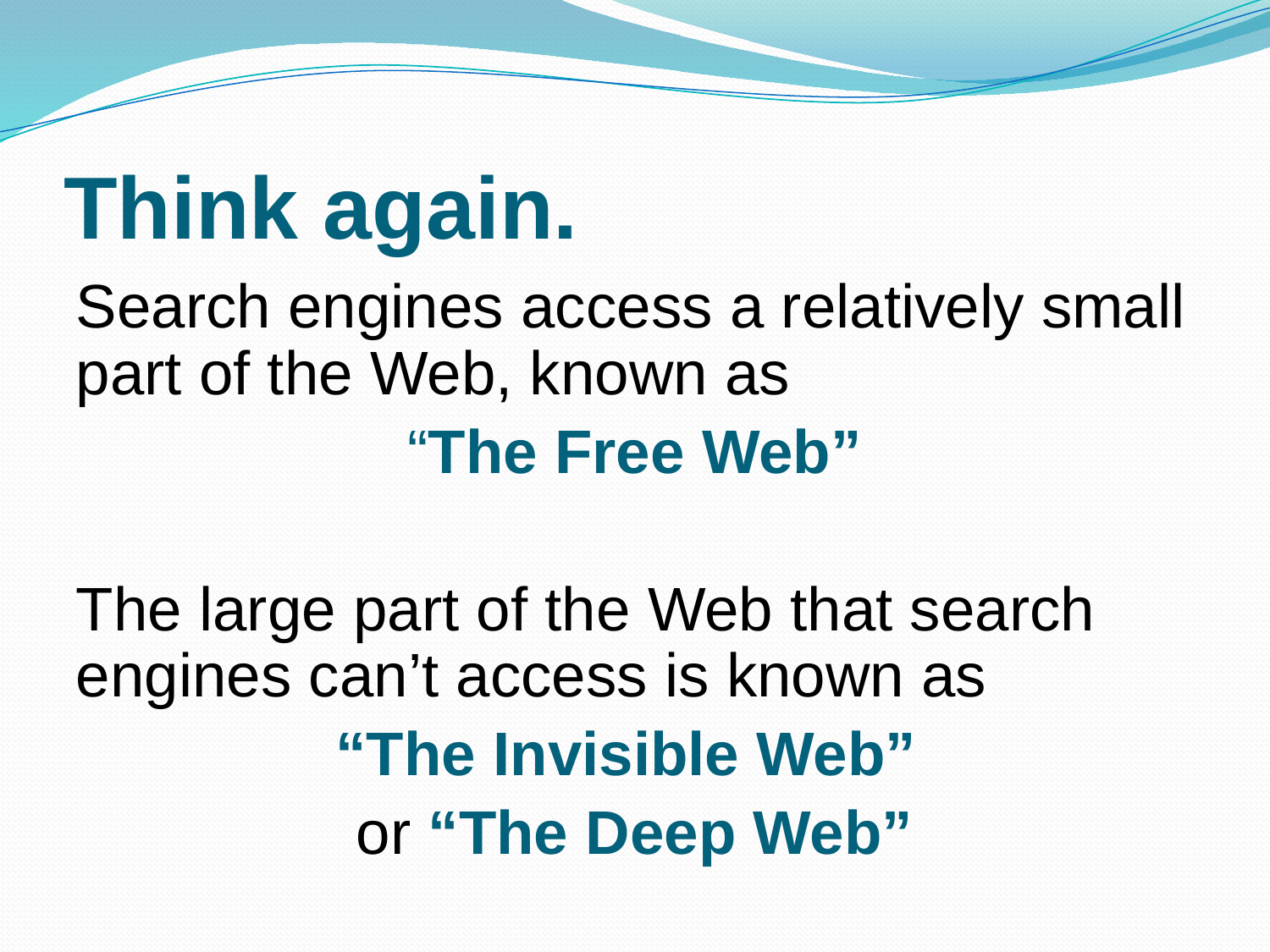

# Think again.
Search engines access a relatively small part of the Web, known as
“The Free Web”

The large part of the Web that search engines can’t access is known as
“The Invisible Web”
or “The Deep Web”